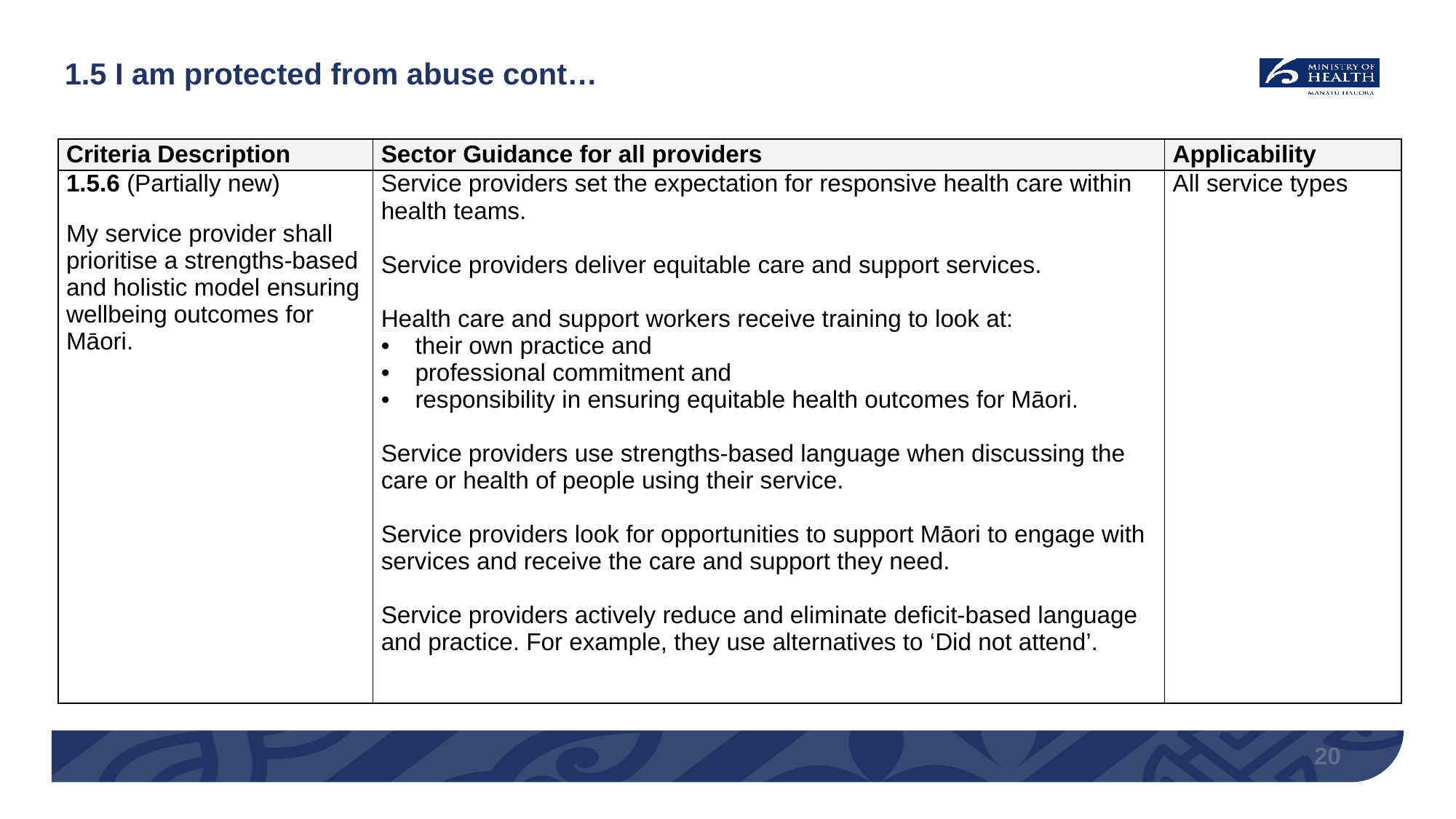

# 1.5 I am protected from abuse cont…
| Criteria Description | Sector Guidance for all providers | Applicability |
| --- | --- | --- |
| 1.5.6 (Partially new) My service provider shall prioritise a strengths-based and holistic model ensuring wellbeing outcomes for Māori. | Service providers set the expectation for responsive health care within health teams. Service providers deliver equitable care and support services. Health care and support workers receive training to look at: their own practice and professional commitment and responsibility in ensuring equitable health outcomes for Māori. Service providers use strengths-based language when discussing the care or health of people using their service. Service providers look for opportunities to support Māori to engage with services and receive the care and support they need. Service providers actively reduce and eliminate deficit-based language and practice. For example, they use alternatives to ‘Did not attend’. | All service types |